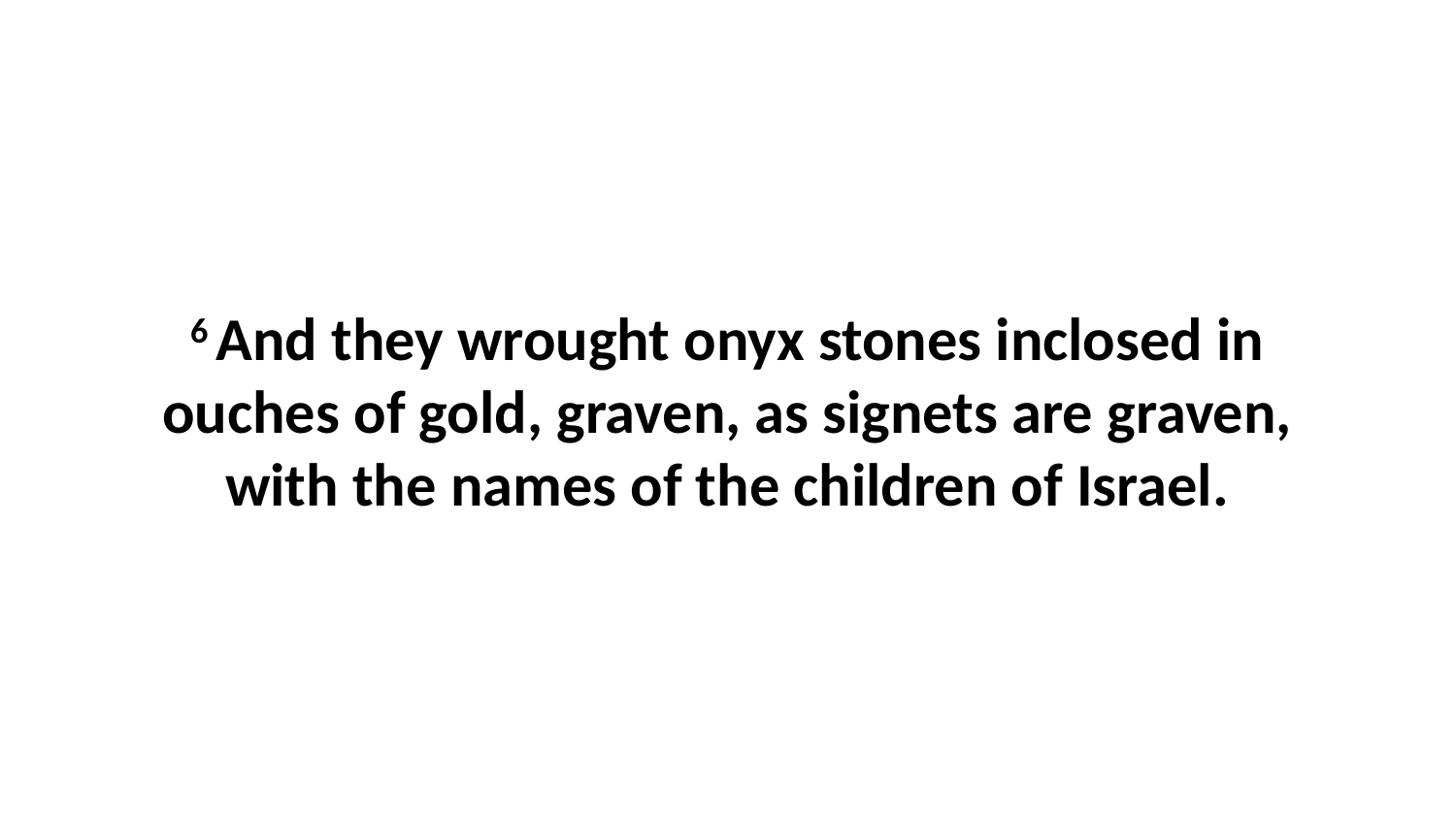

6 And they wrought onyx stones inclosed in ouches of gold, graven, as signets are graven, with the names of the children of Israel.